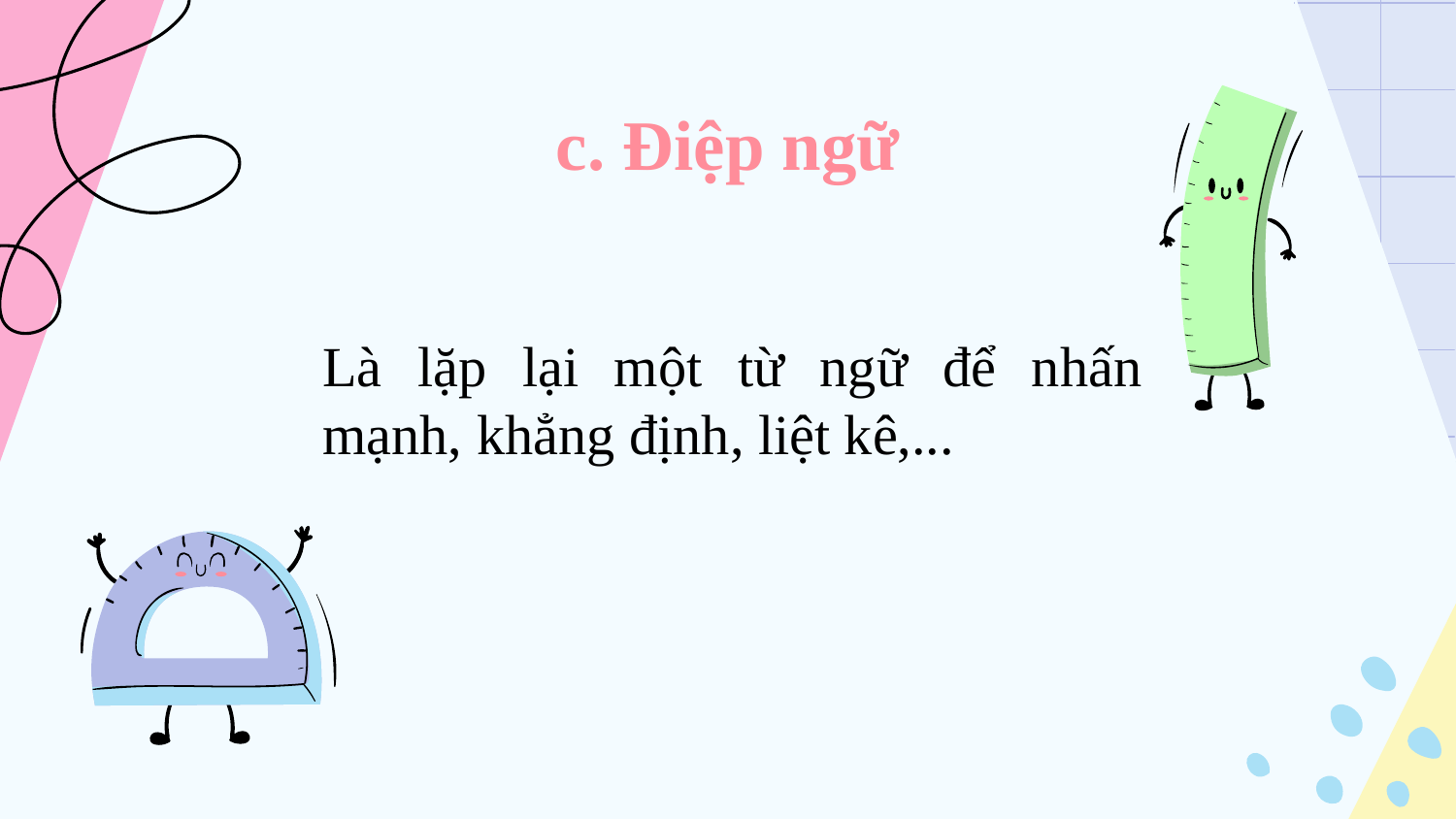

# c. Điệp ngữ

Là lặp lại một từ ngữ để nhấn mạnh, khẳng định, liệt kê,...